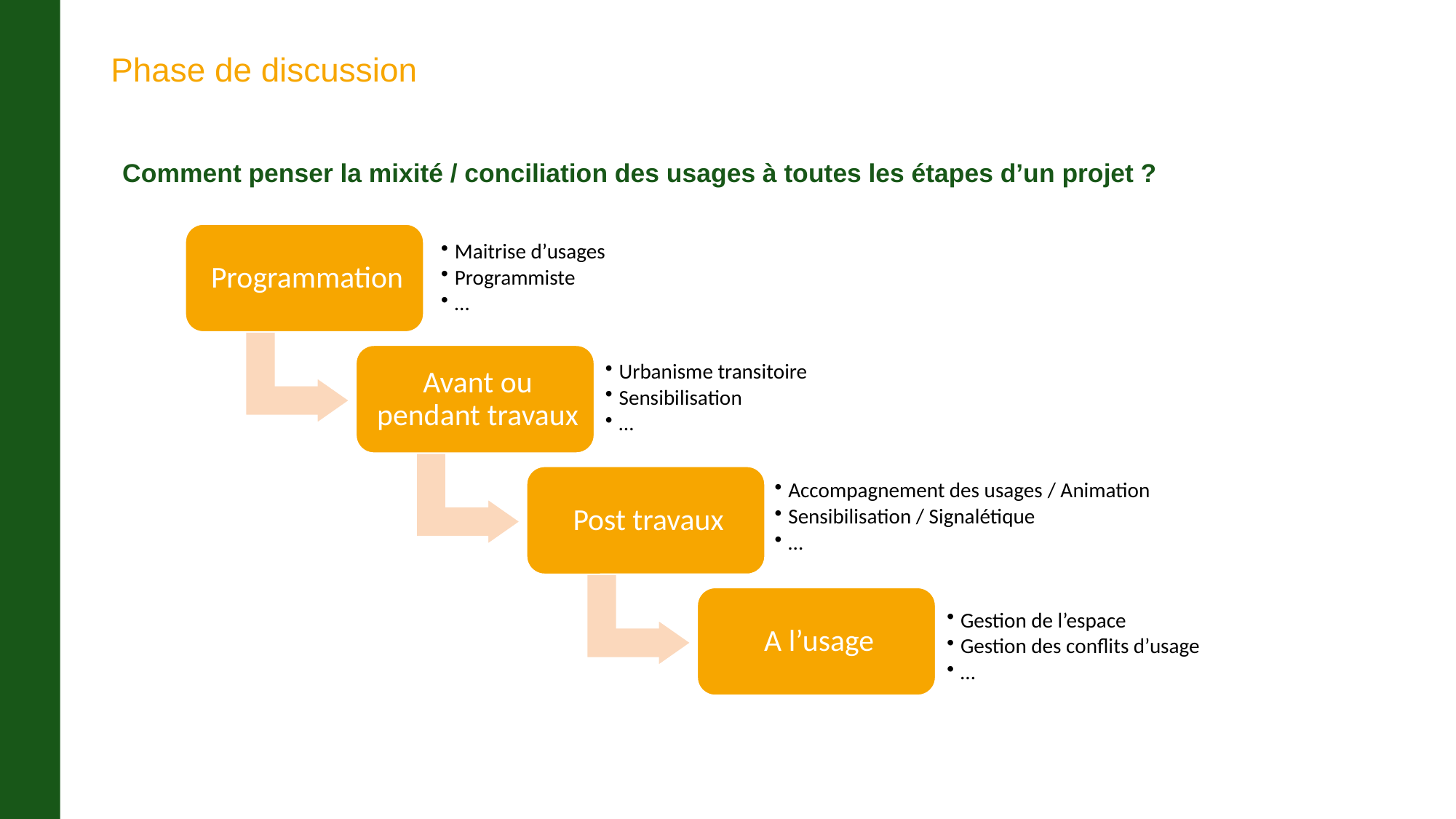

# Phase de discussion

Comment penser la mixité / conciliation des usages à toutes les étapes d’un projet ?

Programmation
Maitrise d’usages
Programmiste
…
Avant ou pendant travaux
Urbanisme transitoire
Sensibilisation
…
Post travaux
Accompagnement des usages / Animation
Sensibilisation / Signalétique
…
A l’usage
Gestion de l’espace
Gestion des conflits d’usage
…